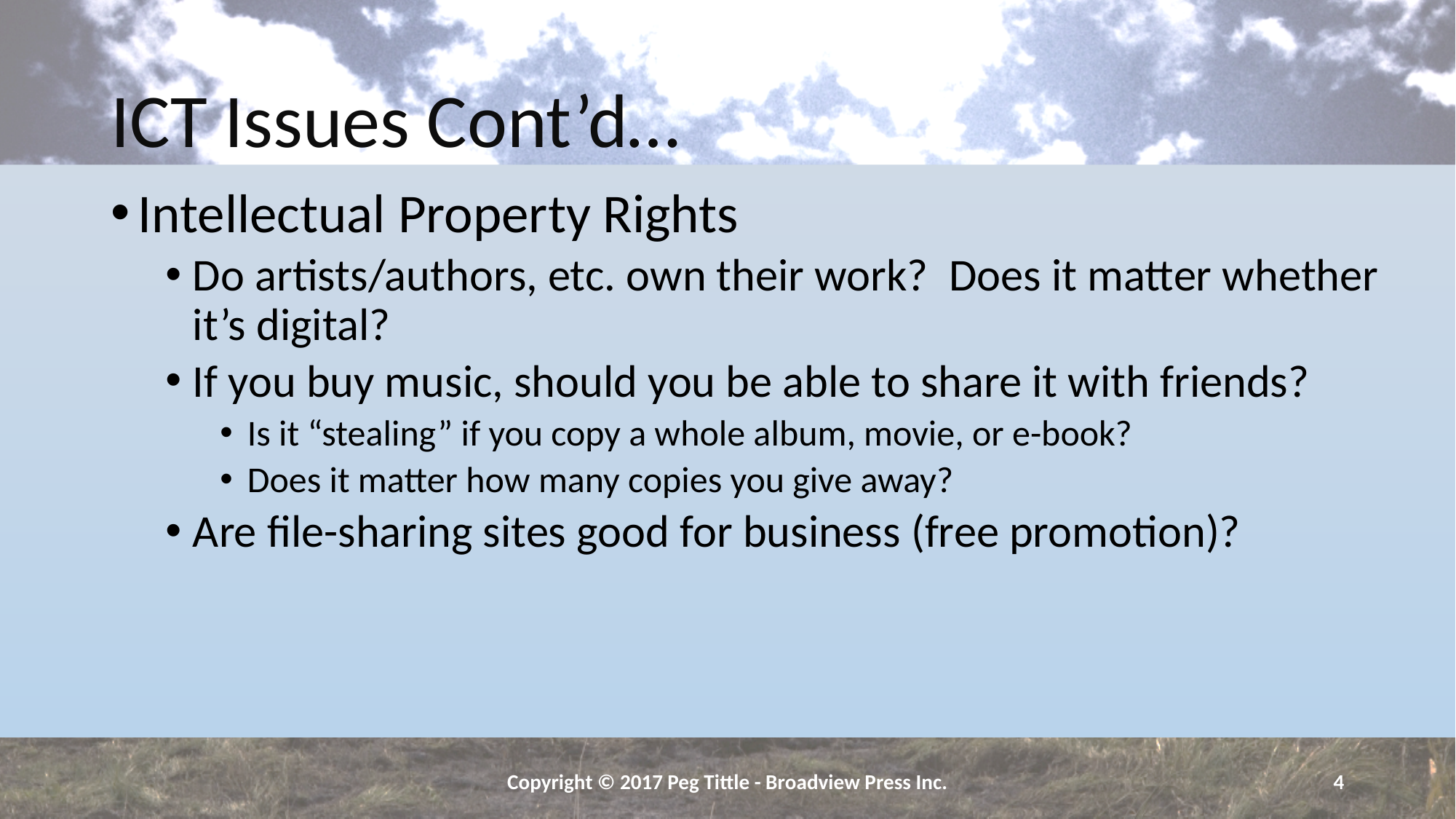

# ICT Issues Cont’d…
Intellectual Property Rights
Do artists/authors, etc. own their work?  Does it matter whether it’s digital?
If you buy music, should you be able to share it with friends?
Is it “stealing” if you copy a whole album, movie, or e-book?
Does it matter how many copies you give away?
Are file-sharing sites good for business (free promotion)?
Copyright © 2017 Peg Tittle - Broadview Press Inc.
4